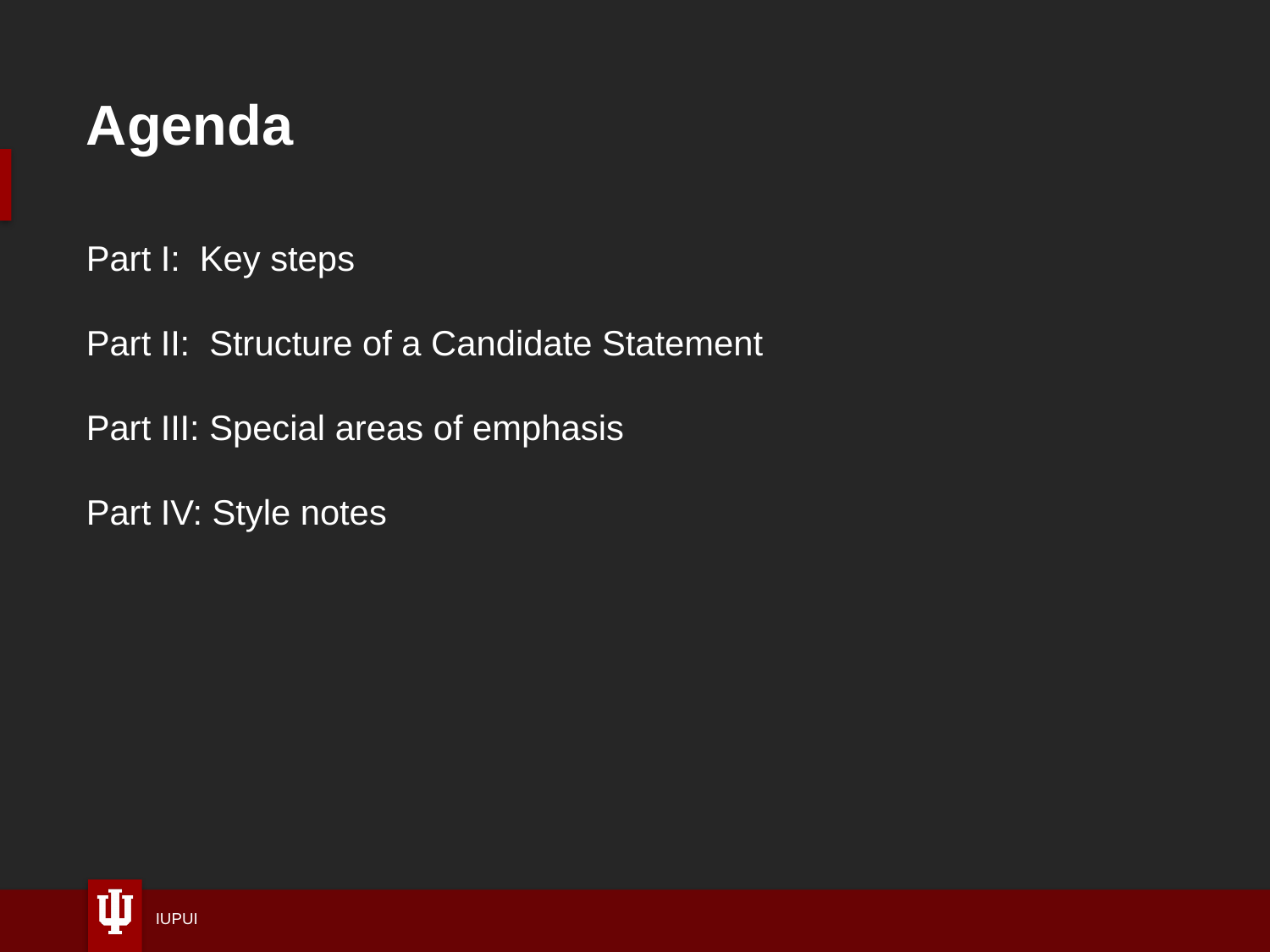

# Agenda
Part I:  Key steps

Part II:  Structure of a Candidate Statement

Part III: Special areas of emphasis

Part IV: Style notes